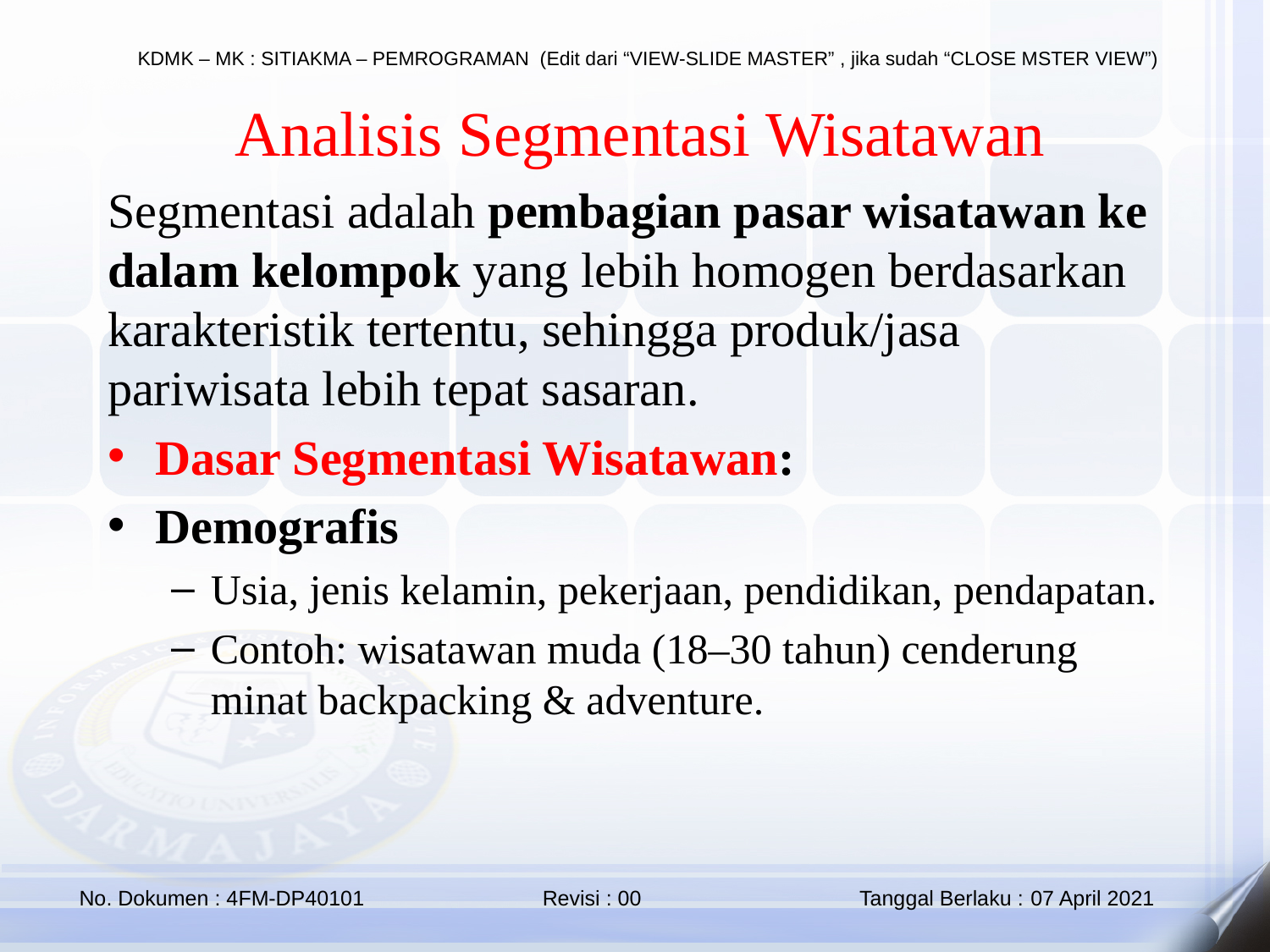

Analisis Segmentasi Wisatawan
Segmentasi adalah pembagian pasar wisatawan ke dalam kelompok yang lebih homogen berdasarkan karakteristik tertentu, sehingga produk/jasa pariwisata lebih tepat sasaran.
Dasar Segmentasi Wisatawan:
Demografis
Usia, jenis kelamin, pekerjaan, pendidikan, pendapatan.
Contoh: wisatawan muda (18–30 tahun) cenderung minat backpacking & adventure.